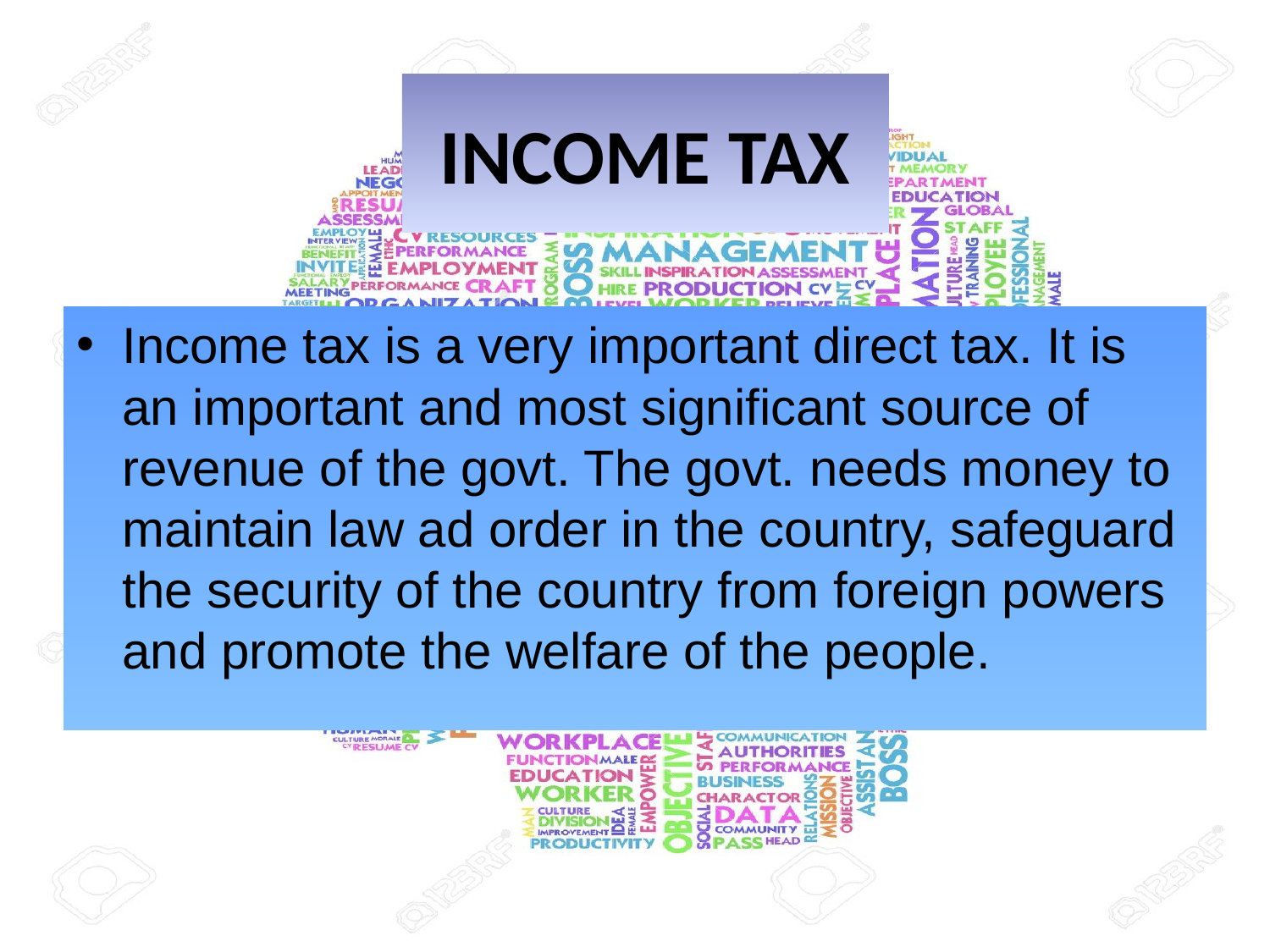

# INCOME TAX
Income tax is a very important direct tax. It is an important and most significant source of revenue of the govt. The govt. needs money to maintain law ad order in the country, safeguard the security of the country from foreign powers and promote the welfare of the people.